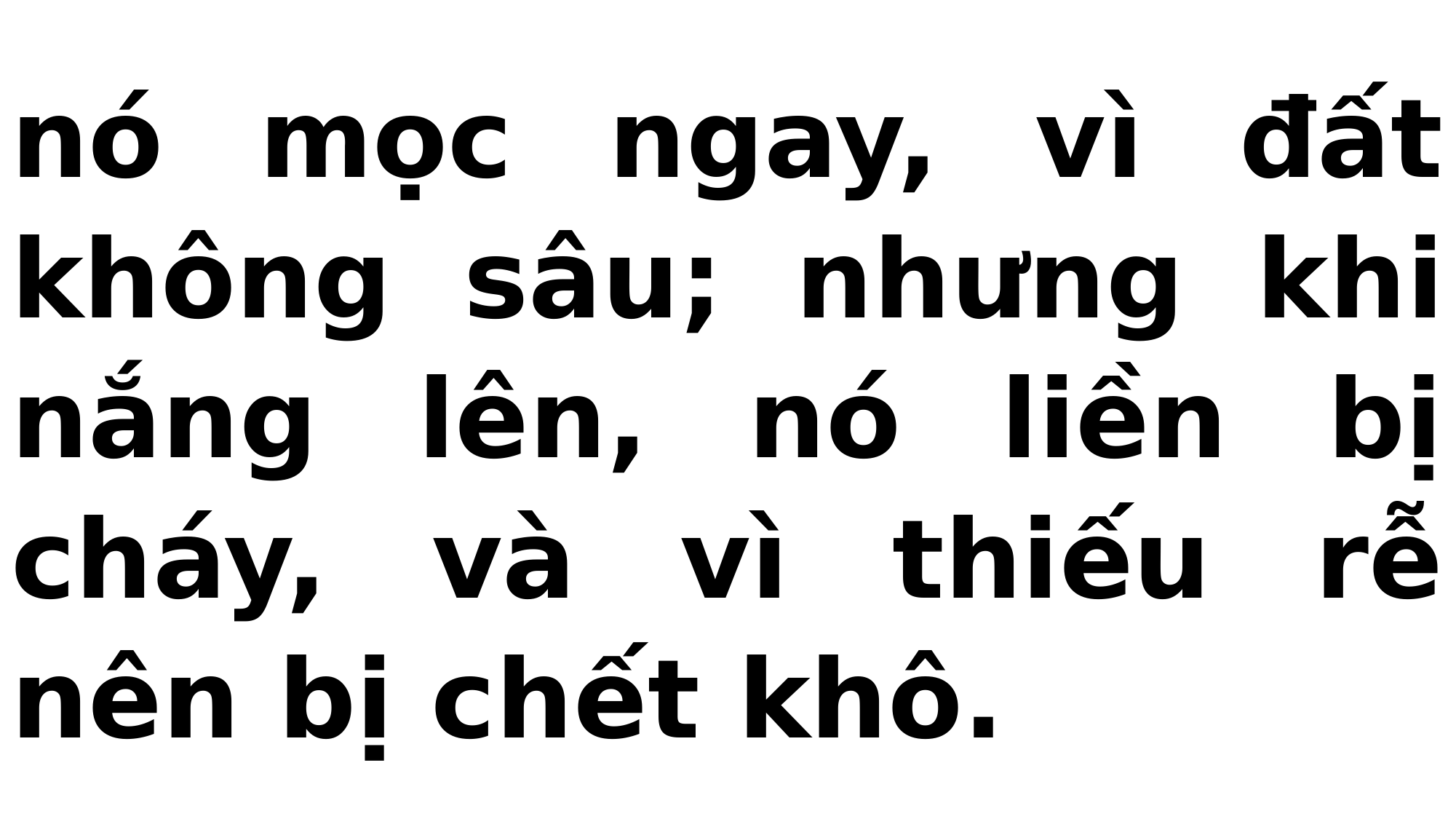

# nó mọc ngay, vì đất không sâu; nhưng khi nắng lên, nó liền bị cháy, và vì thiếu rễ nên bị chết khô.